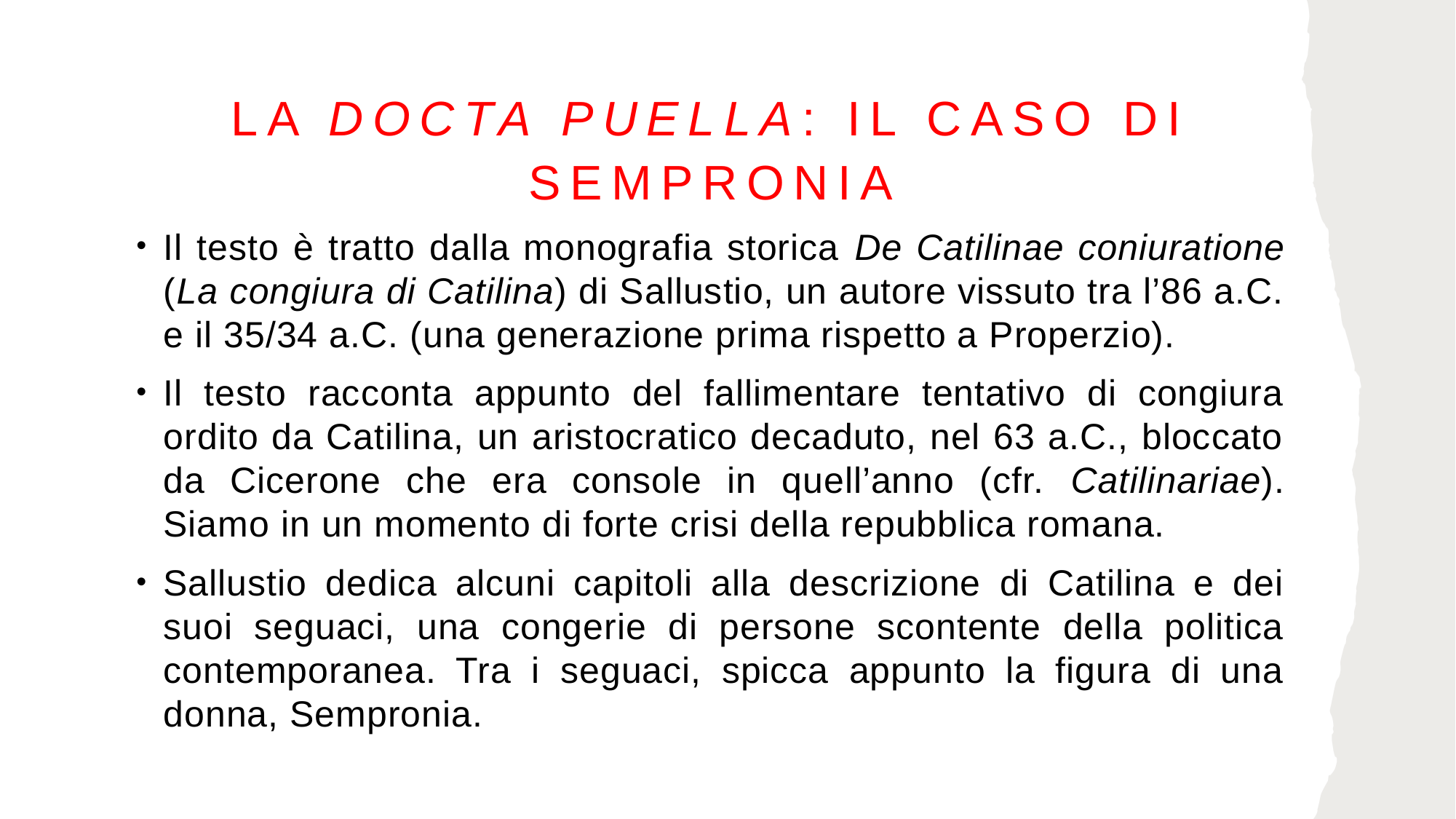

# La docta puella: il caso di Sempronia
Il testo è tratto dalla monografia storica De Catilinae coniuratione (La congiura di Catilina) di Sallustio, un autore vissuto tra l’86 a.C. e il 35/34 a.C. (una generazione prima rispetto a Properzio).
Il testo racconta appunto del fallimentare tentativo di congiura ordito da Catilina, un aristocratico decaduto, nel 63 a.C., bloccato da Cicerone che era console in quell’anno (cfr. Catilinariae). Siamo in un momento di forte crisi della repubblica romana.
Sallustio dedica alcuni capitoli alla descrizione di Catilina e dei suoi seguaci, una congerie di persone scontente della politica contemporanea. Tra i seguaci, spicca appunto la figura di una donna, Sempronia.